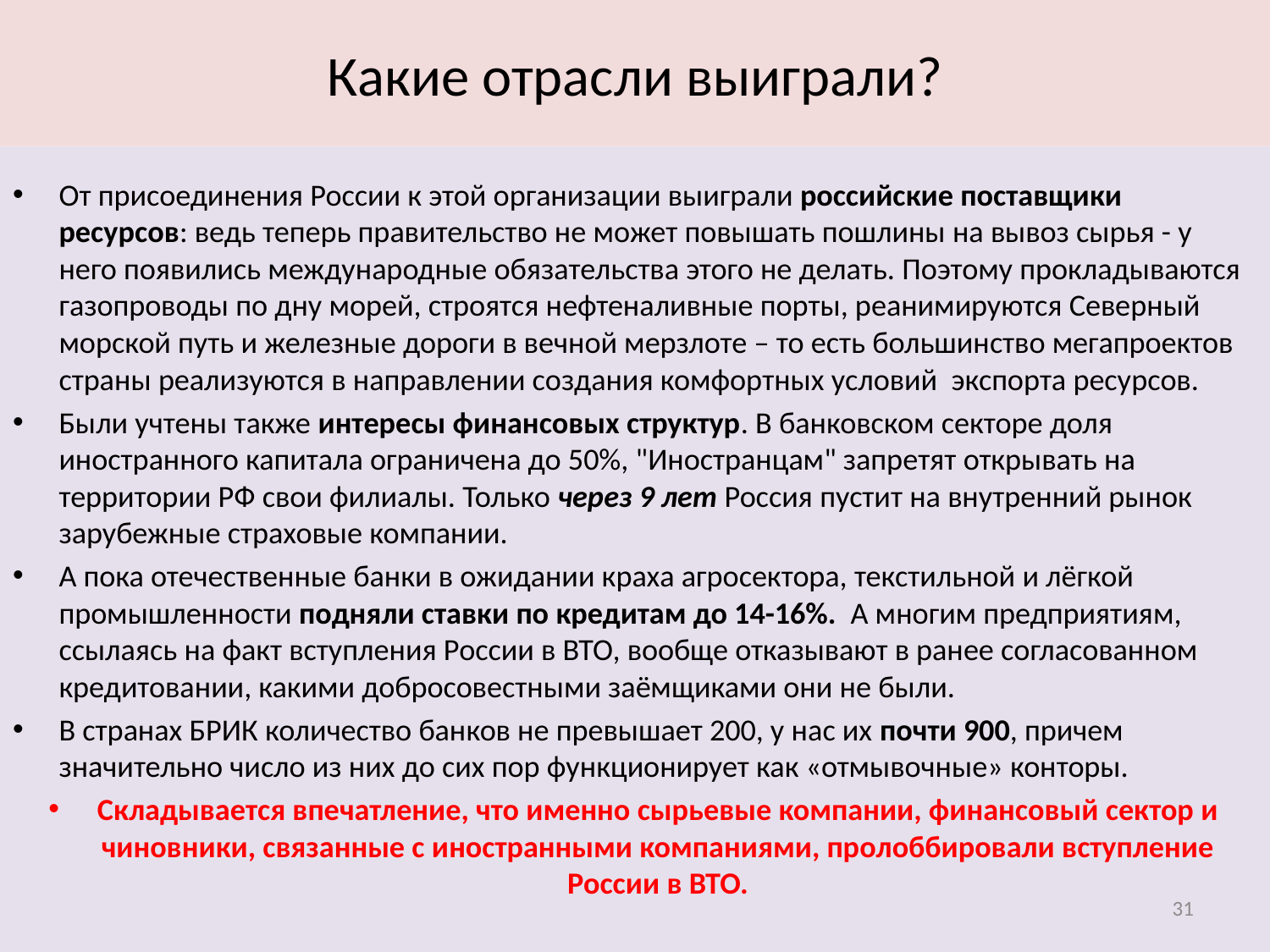

# Какие отрасли выиграли?

От присоединения России к этой организации выиграли российские поставщики ресурсов: ведь теперь правительство не может повышать пошлины на вывоз сырья - у него появились международные обязательства этого не делать. Поэтому прокладываются газопроводы по дну морей, строятся нефтеналивные порты, реанимируются Северный морской путь и железные дороги в вечной мерзлоте – то есть большинство мегапроектов страны реализуются в направлении создания комфортных условий  экспорта ресурсов.
Были учтены также интересы финансовых структур. В банковском секторе доля иностранного капитала ограничена до 50%, "Иностранцам" запретят открывать на территории РФ свои филиалы. Только через 9 лет Россия пустит на внутренний рынок зарубежные страховые компании.
А пока отечественные банки в ожидании краха агросектора, текстильной и лёгкой промышленности подняли ставки по кредитам до 14-16%.  А многим предприятиям, ссылаясь на факт вступления России в ВТО, вообще отказывают в ранее согласованном кредитовании, какими добросовестными заёмщиками они не были.
В странах БРИК количество банков не превышает 200, у нас их почти 900, причем значительно число из них до сих пор функционирует как «отмывочные» конторы.
Складывается впечатление, что именно сырьевые компании, финансовый сектор и чиновники, связанные с иностранными компаниями, пролоббировали вступление России в ВТО.

31